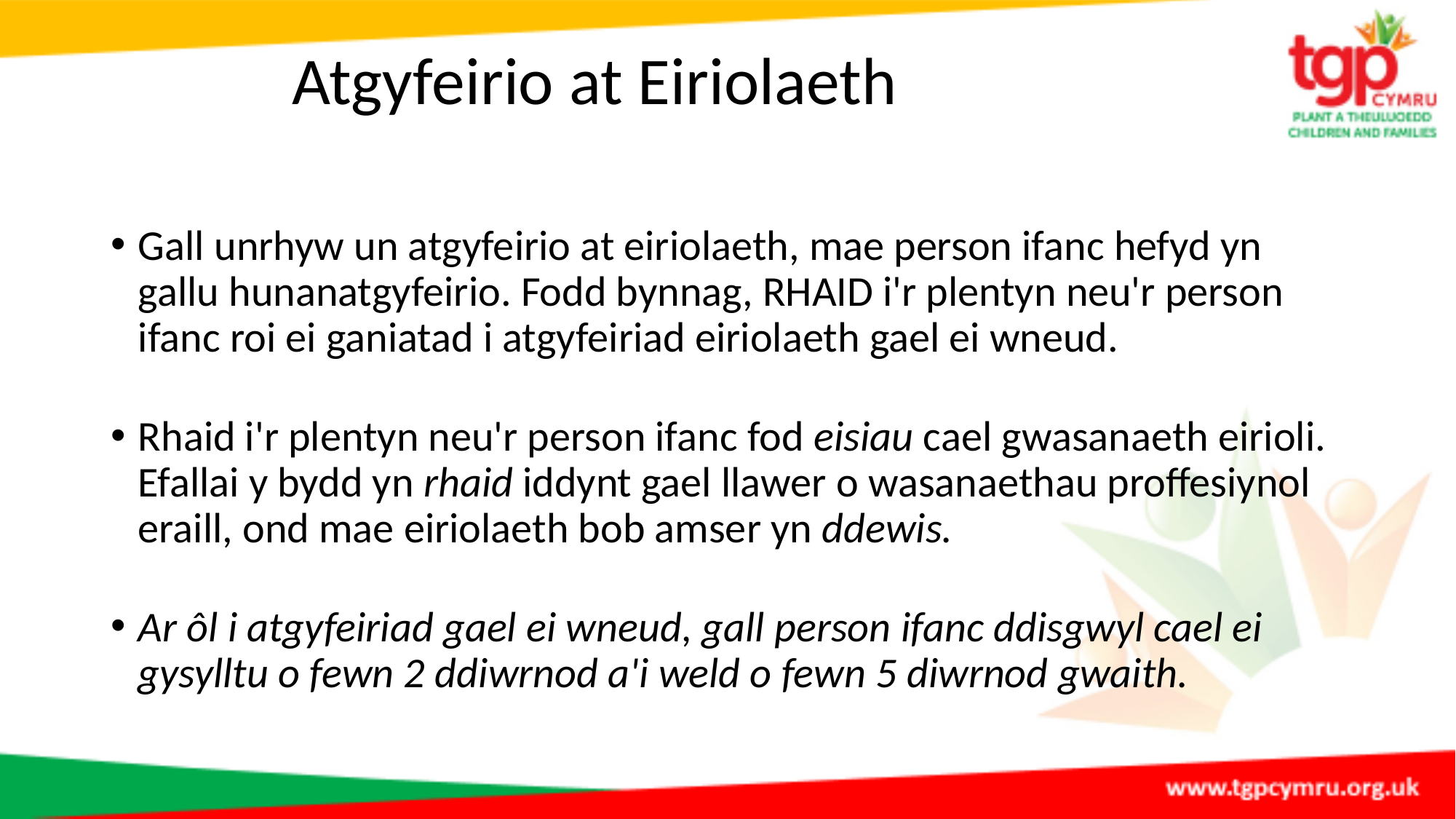

# Atgyfeirio at Eiriolaeth
Gall unrhyw un atgyfeirio at eiriolaeth, mae person ifanc hefyd yn gallu hunanatgyfeirio. Fodd bynnag, RHAID i'r plentyn neu'r person ifanc roi ei ganiatad i atgyfeiriad eiriolaeth gael ei wneud.

Rhaid i'r plentyn neu'r person ifanc fod eisiau cael gwasanaeth eirioli. Efallai y bydd yn rhaid iddynt gael llawer o wasanaethau proffesiynol eraill, ond mae eiriolaeth bob amser yn ddewis.

Ar ôl i atgyfeiriad gael ei wneud, gall person ifanc ddisgwyl cael ei gysylltu o fewn 2 ddiwrnod a'i weld o fewn 5 diwrnod gwaith.